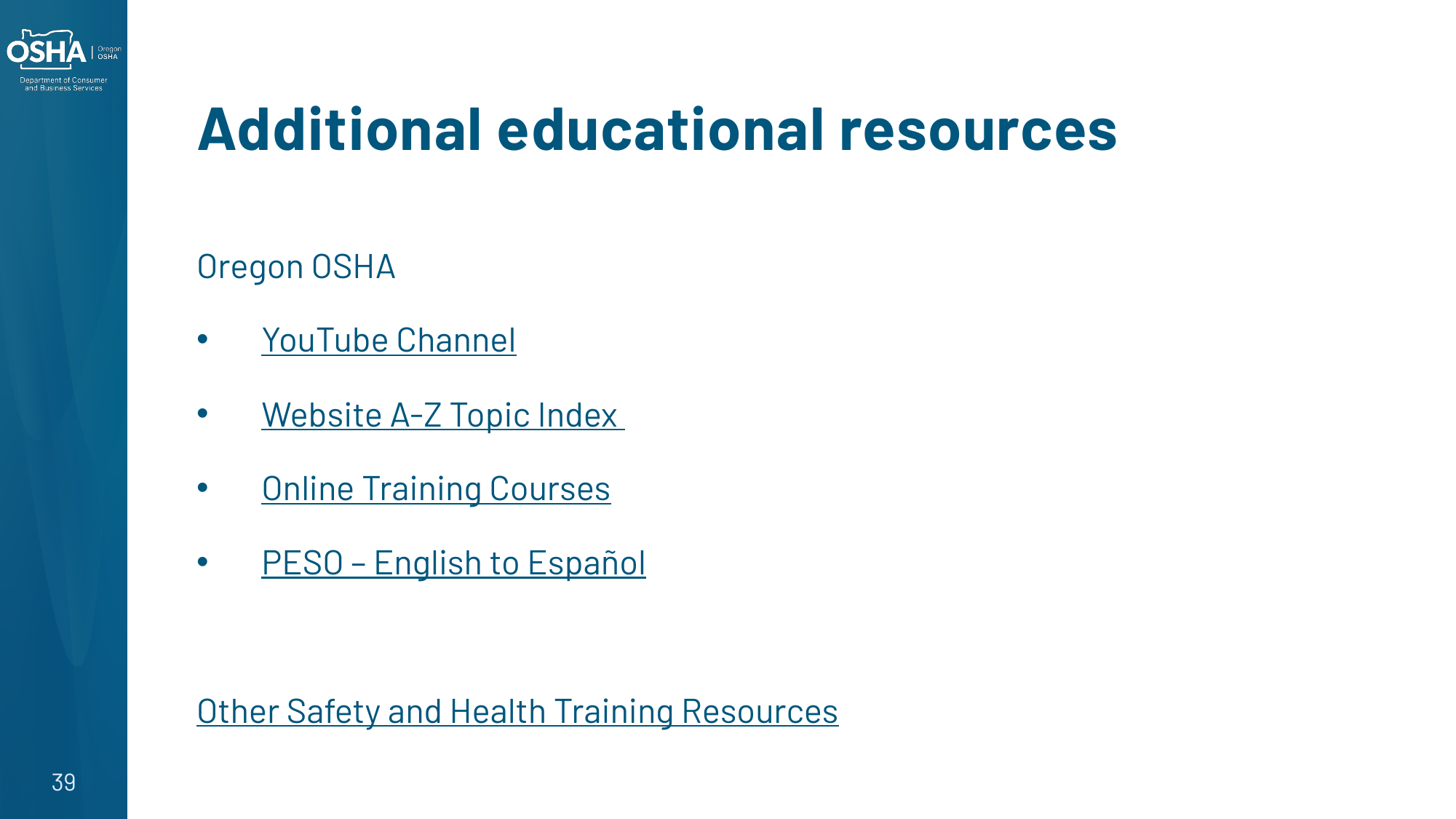

# Additional educational resources
Oregon OSHA
YouTube Channel
Website A-Z Topic Index
Online Training Courses
PESO – English to Español

Other Safety and Health Training Resources
39